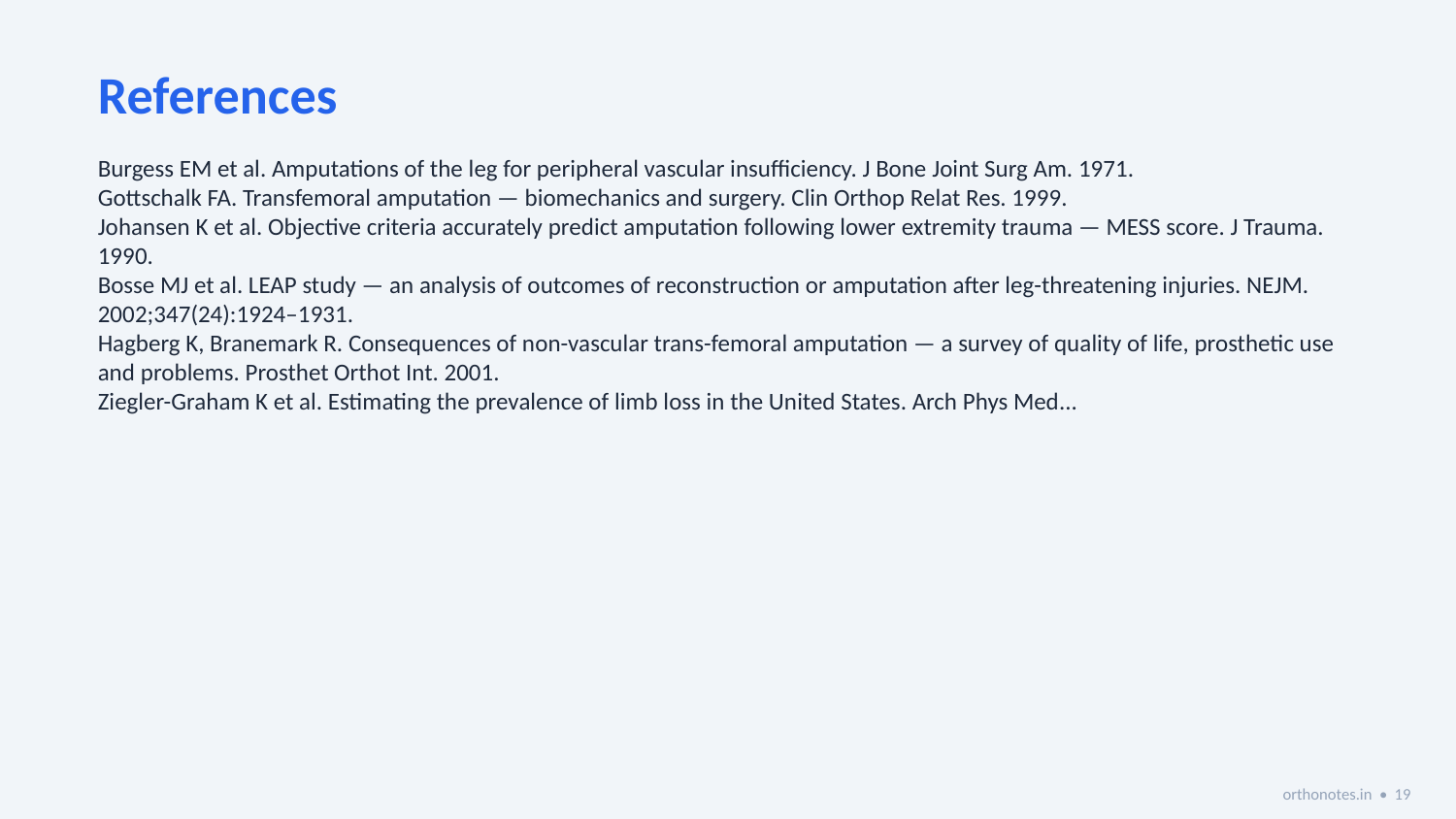

References
Burgess EM et al. Amputations of the leg for peripheral vascular insufficiency. J Bone Joint Surg Am. 1971.
Gottschalk FA. Transfemoral amputation — biomechanics and surgery. Clin Orthop Relat Res. 1999.
Johansen K et al. Objective criteria accurately predict amputation following lower extremity trauma — MESS score. J Trauma. 1990.
Bosse MJ et al. LEAP study — an analysis of outcomes of reconstruction or amputation after leg-threatening injuries. NEJM. 2002;347(24):1924–1931.
Hagberg K, Branemark R. Consequences of non-vascular trans-femoral amputation — a survey of quality of life, prosthetic use and problems. Prosthet Orthot Int. 2001.
Ziegler-Graham K et al. Estimating the prevalence of limb loss in the United States. Arch Phys Med...
orthonotes.in  •  19